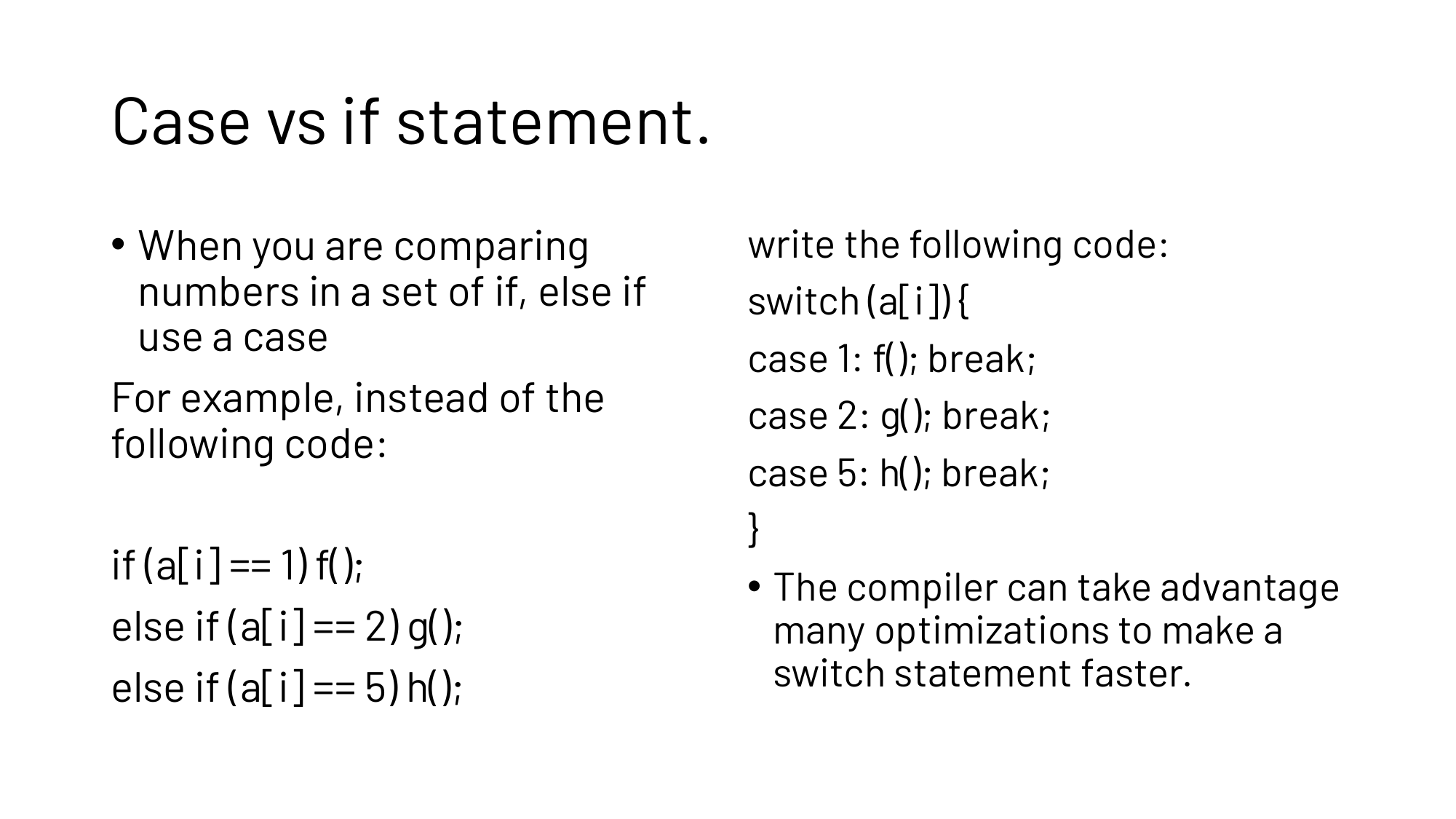

# Case vs if statement.
When you are comparing numbers in a set of if, else if use a case
For example, instead of the following code:

if (a[i] == 1) f();
else if (a[i] == 2) g();
else if (a[i] == 5) h();

write the following code:
switch (a[i]) {
case 1: f(); break;
case 2: g(); break;
case 5: h(); break;
}
The compiler can take advantage many optimizations to make a switch statement faster.